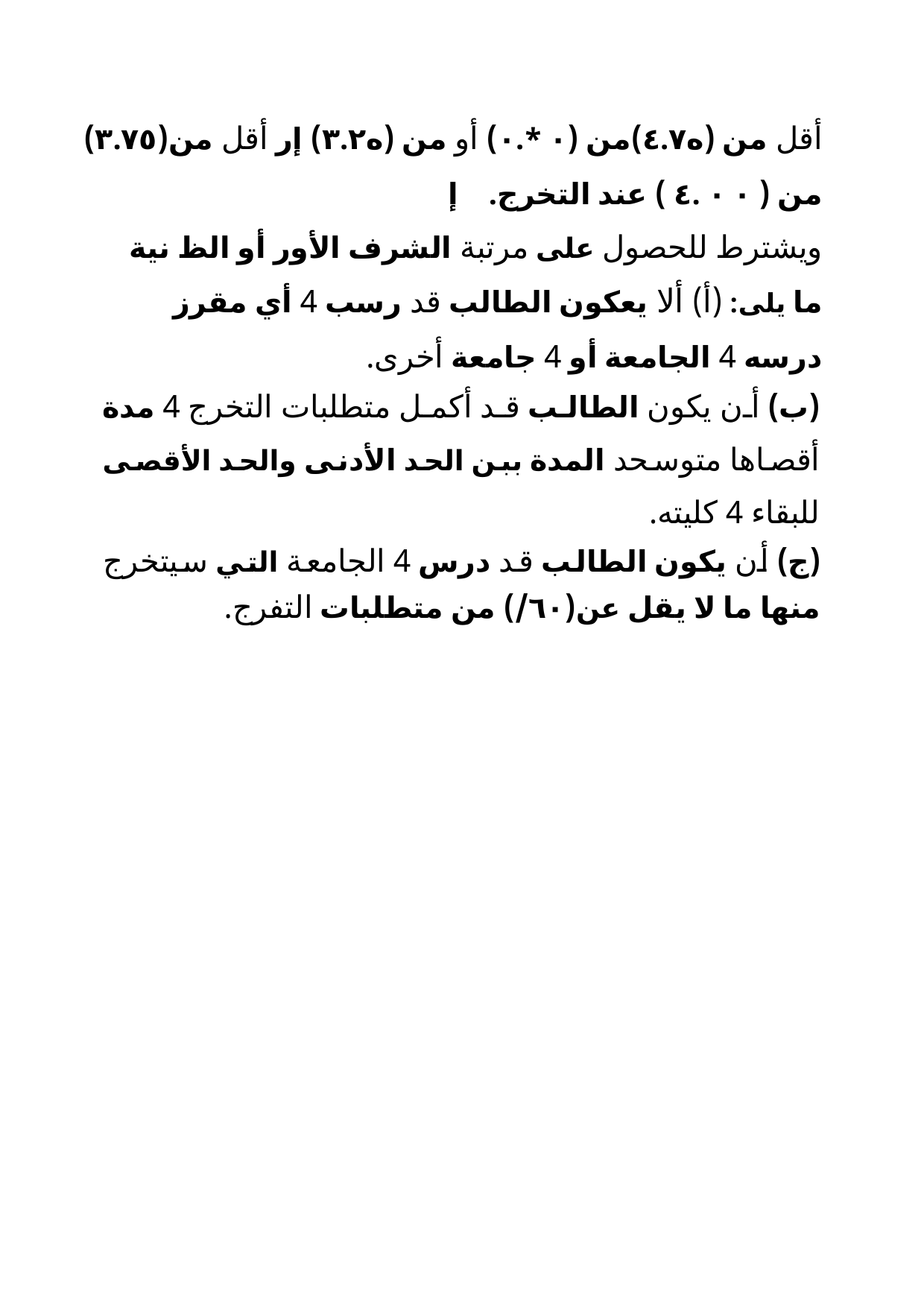

أقل من (ه٤.٧)من (٠ *.٠) أو من (ه٣.٢) إر أقل من(٣.٧٥) من ( ٠ ٠ .٤ ) عند التخرج.    إ
ويشترط للحصول على مرتبة الشرف الأور أو الظ نية ما يلى: (أ) ألا يعكون الطالب قد رسب 4 أي مقرز درسه 4 الجامعة أو 4 جامعة أخرى.
(ب) أن يكون الطالب قد أكمل متطلبات التخرج 4 مدة أقصاها متوسحد المدة ببن الحد الأدنى والحد الأقصى للبقاء 4 كليته.
(ج) أن يكون الطالب قد درس 4 الجامعة التي سيتخرج منها ما لا يقل عن(٦٠/) من متطلبات التفرج.